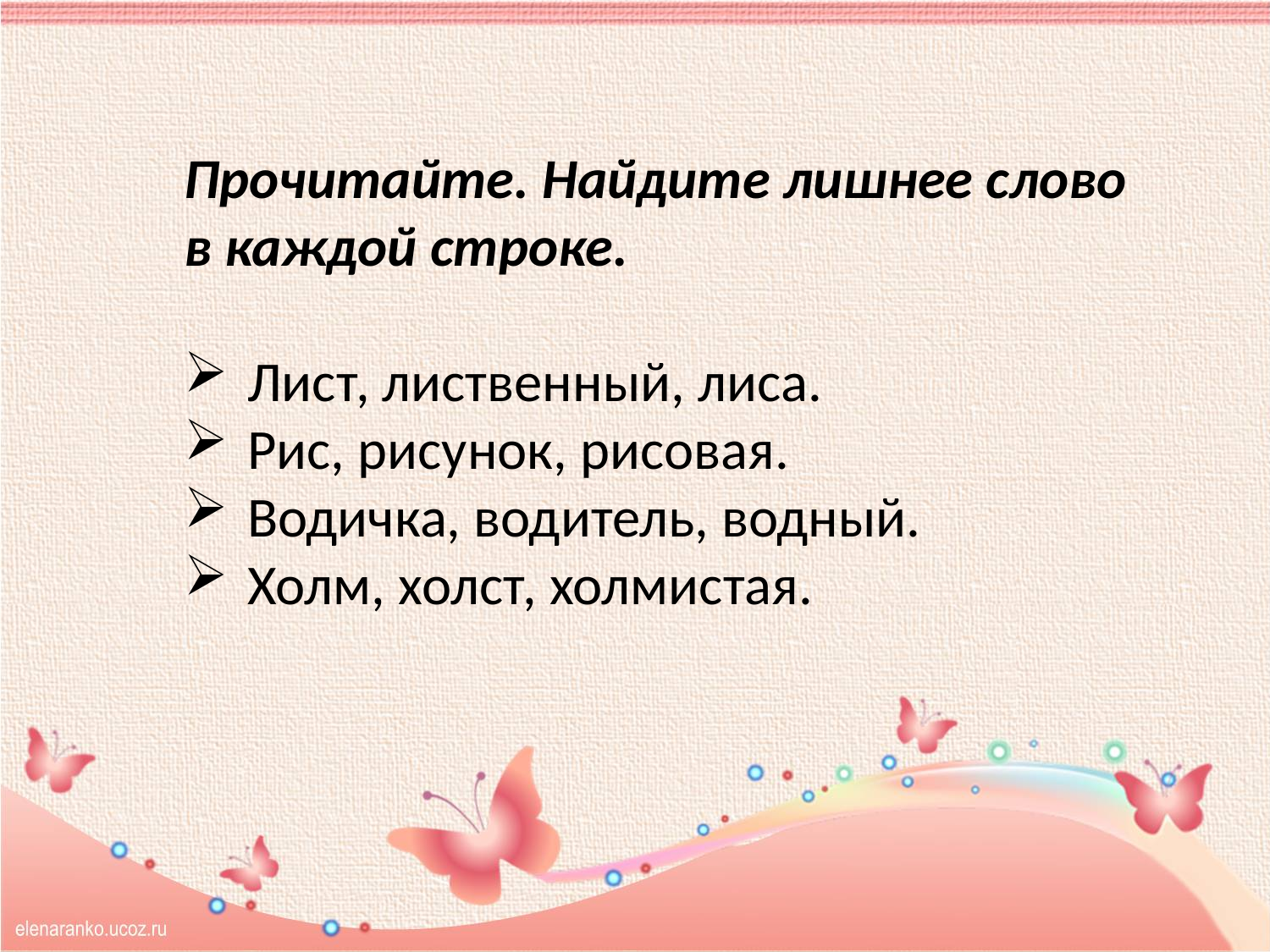

Прочитайте. Найдите лишнее слово в каждой строке.

Лист, лиственный, лиса.
Рис, рисунок, рисовая.
Водичка, водитель, водный.
Холм, холст, холмистая.